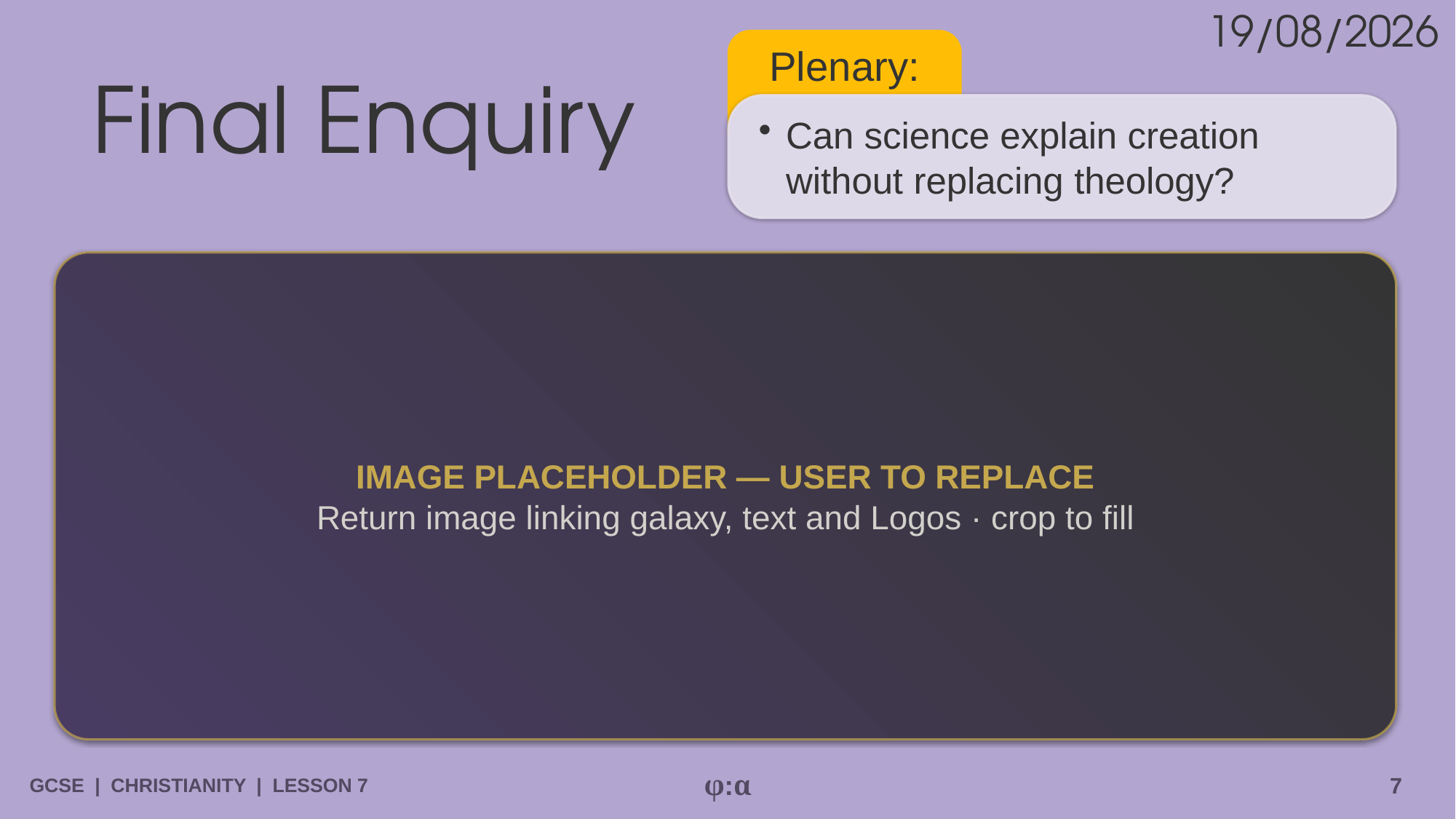

19/08/2026
# Final Enquiry
Plenary:
​Can science explain creation without replacing theology?
IMAGE PLACEHOLDER — USER TO REPLACE
Return image linking galaxy, text and Logos · crop to fill
GCSE  |  CHRISTIANITY  |  LESSON 7
φ:α
7